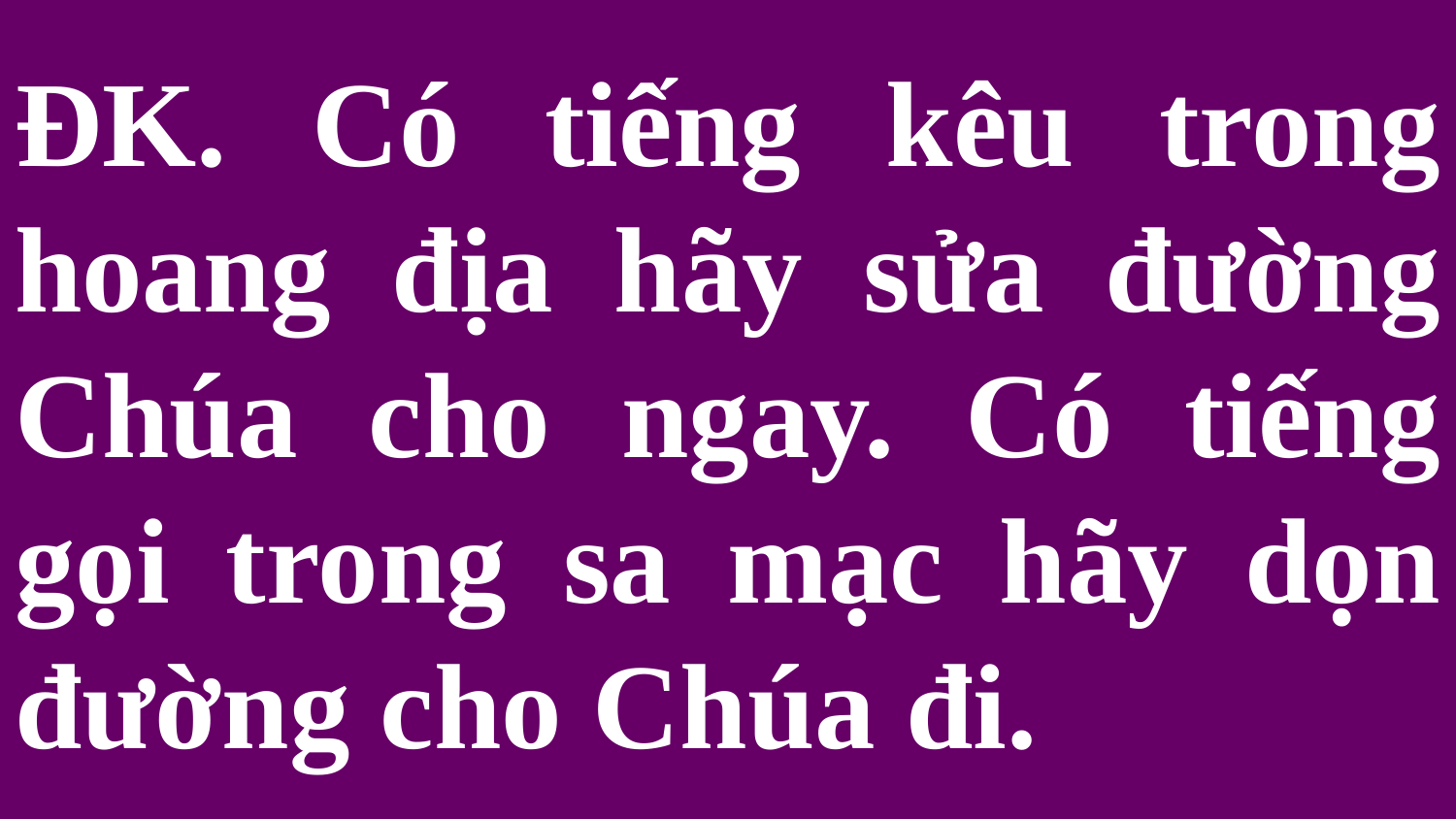

# ĐK. Có tiếng kêu trong hoang địa hãy sửa đường Chúa cho ngay. Có tiếng gọi trong sa mạc hãy dọn đường cho Chúa đi.